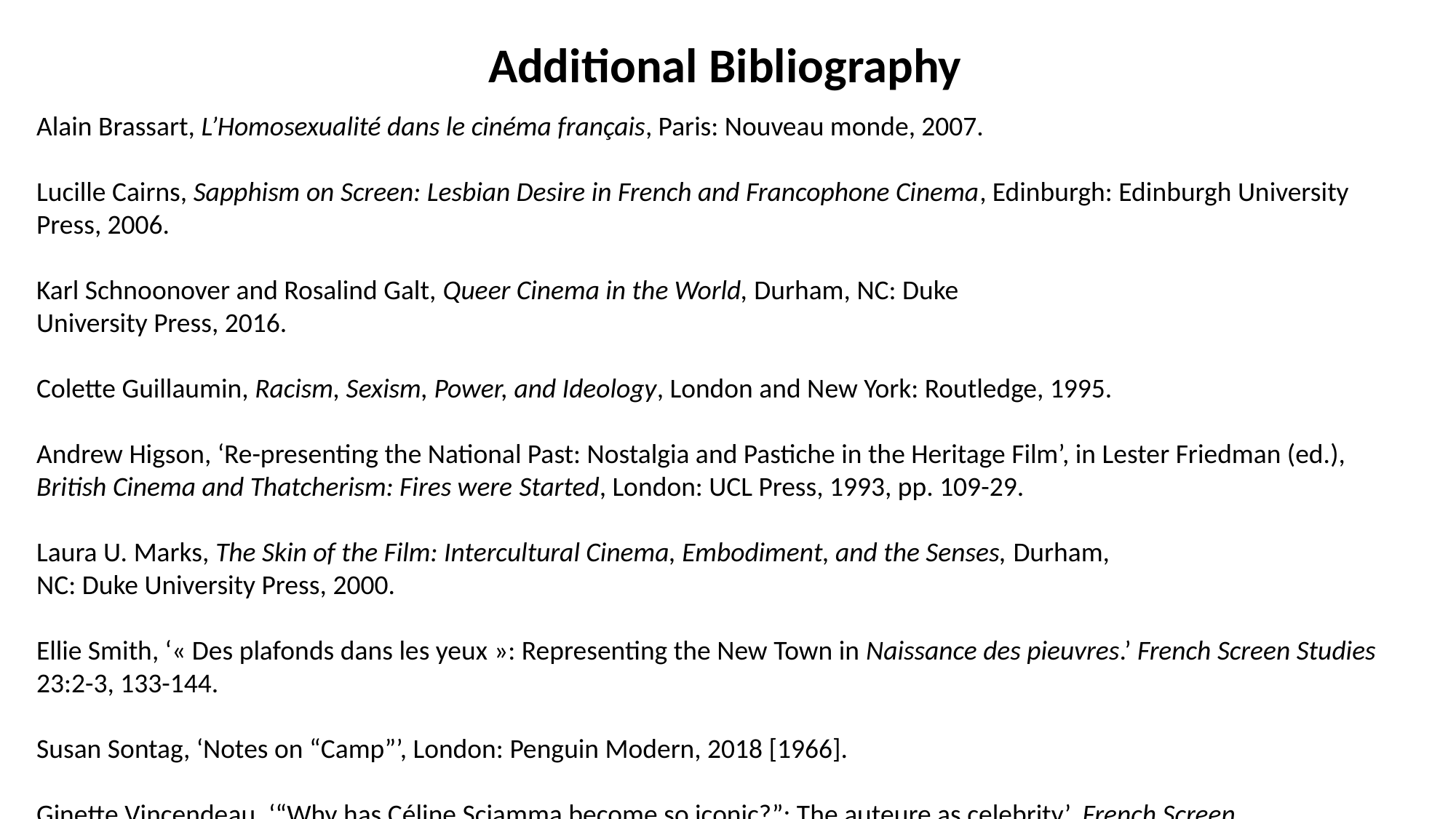

Additional Bibliography
Alain Brassart, L’Homosexualité dans le cinéma français, Paris: Nouveau monde, 2007.

Lucille Cairns, Sapphism on Screen: Lesbian Desire in French and Francophone Cinema, Edinburgh: Edinburgh University Press, 2006.

Karl Schnoonover and Rosalind Galt, Queer Cinema in the World, Durham, NC: Duke
University Press, 2016.

Colette Guillaumin, Racism, Sexism, Power, and Ideology, London and New York: Routledge, 1995.

Andrew Higson, ‘Re-presenting the National Past: Nostalgia and Pastiche in the Heritage Film’, in Lester Friedman (ed.), British Cinema and Thatcherism: Fires were Started, London: UCL Press, 1993, pp. 109-29.

Laura U. Marks, The Skin of the Film: Intercultural Cinema, Embodiment, and the Senses, Durham,
NC: Duke University Press, 2000.

Ellie Smith, ‘« Des plafonds dans les yeux »: Representing the New Town in Naissance des pieuvres.’ French Screen Studies 23:2-3, 133-144.

Susan Sontag, ‘Notes on “Camp”’, London: Penguin Modern, 2018 [1966].

Ginette Vincendeau, ‘“Why has Céline Sciamma become so iconic?”: The auteure as celebrity’, French Screen Studies, 23:2-3, 231-247.